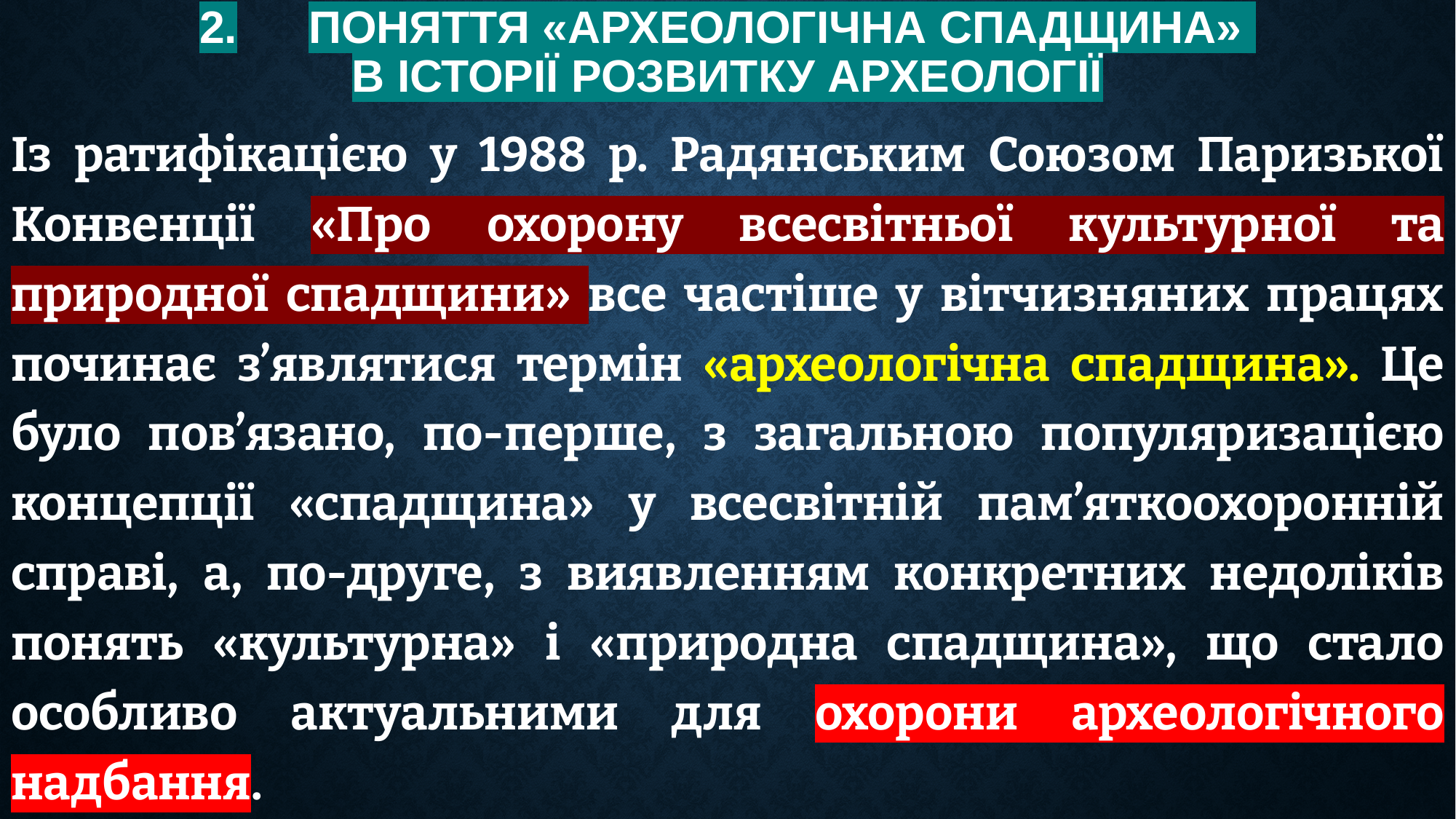

# 2.	Поняття «археологічна спадщина» в історії розвитку археології
Із ратифікацією у 1988 р. Радянським Союзом Паризької Конвенції «Про охорону всесвітньої культурної та природної спадщини» все частіше у вітчизняних працях починає з’являтися термін «археологічна спадщина». Це було пов’язано, по-перше, з загальною популяризацією концепції «спадщина» у всесвітній пам’яткоохоронній справі, а, по-друге, з виявленням конкретних недоліків понять «культурна» і «природна спадщина», що стало особливо актуальними для охорони археологічного надбання.